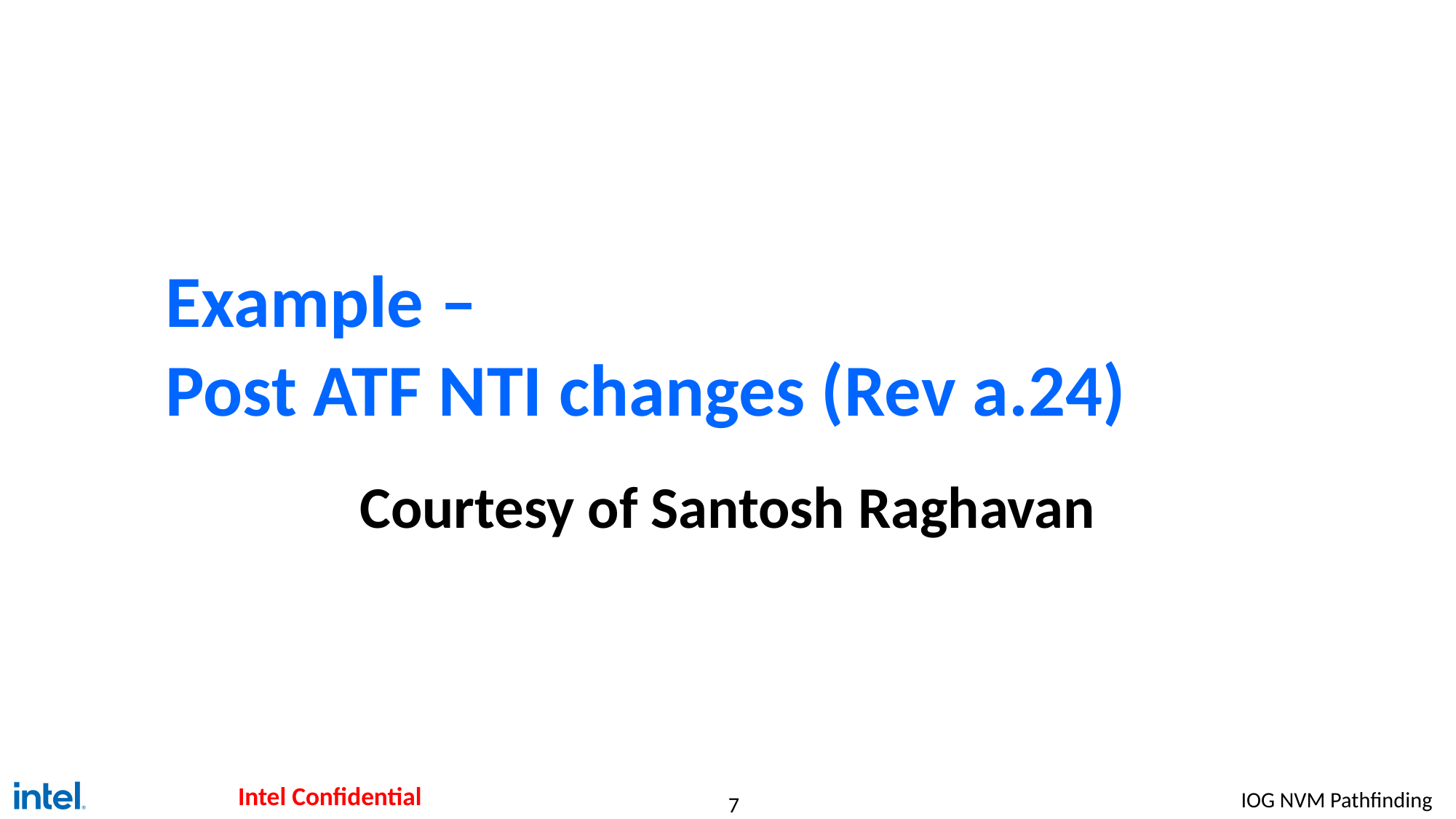

# Example – Post ATF NTI changes (Rev a.24)
Courtesy of Santosh Raghavan